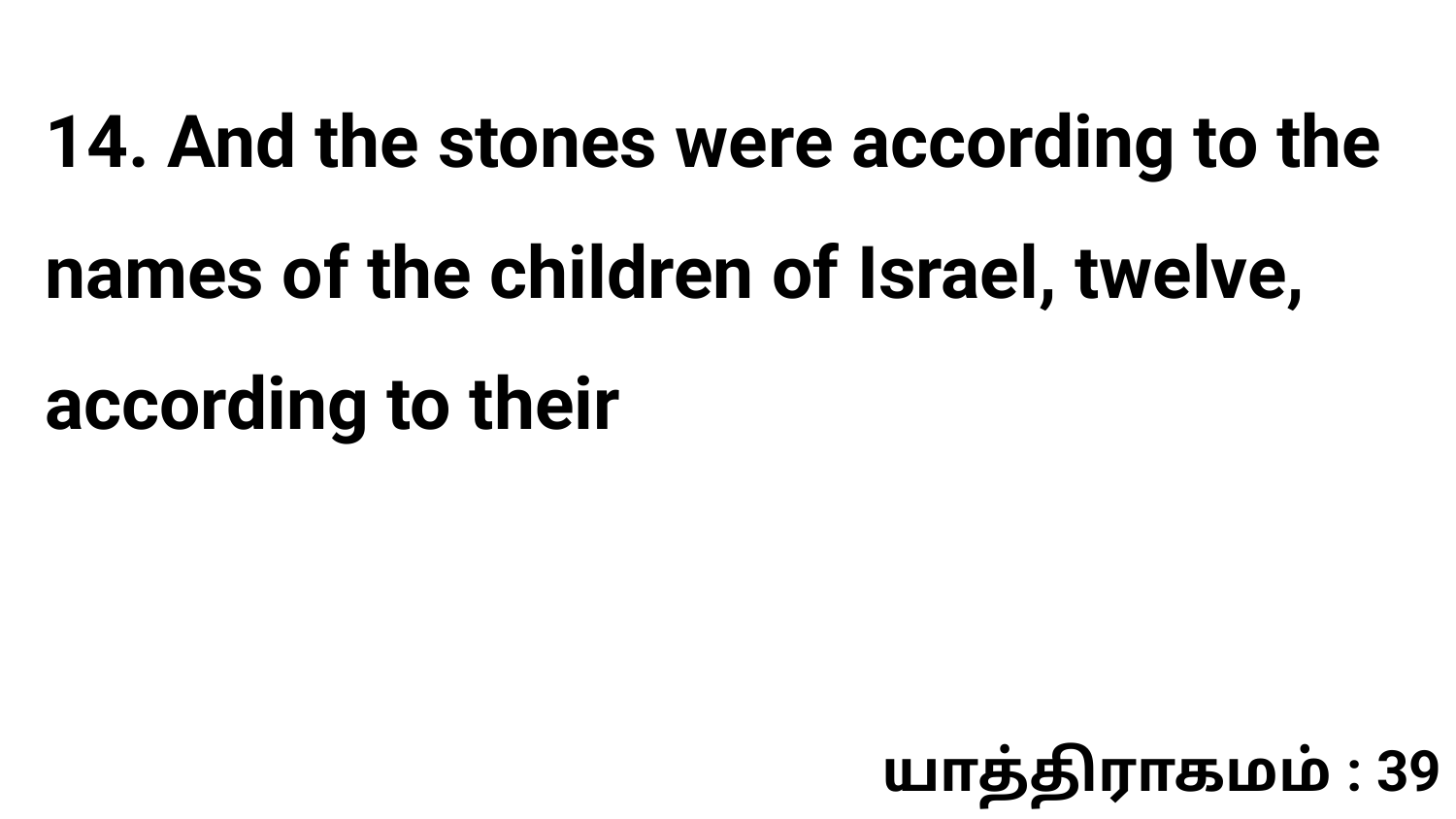

14. And the stones were according to the names of the children of Israel, twelve, according to their
யாத்திராகமம் : 39